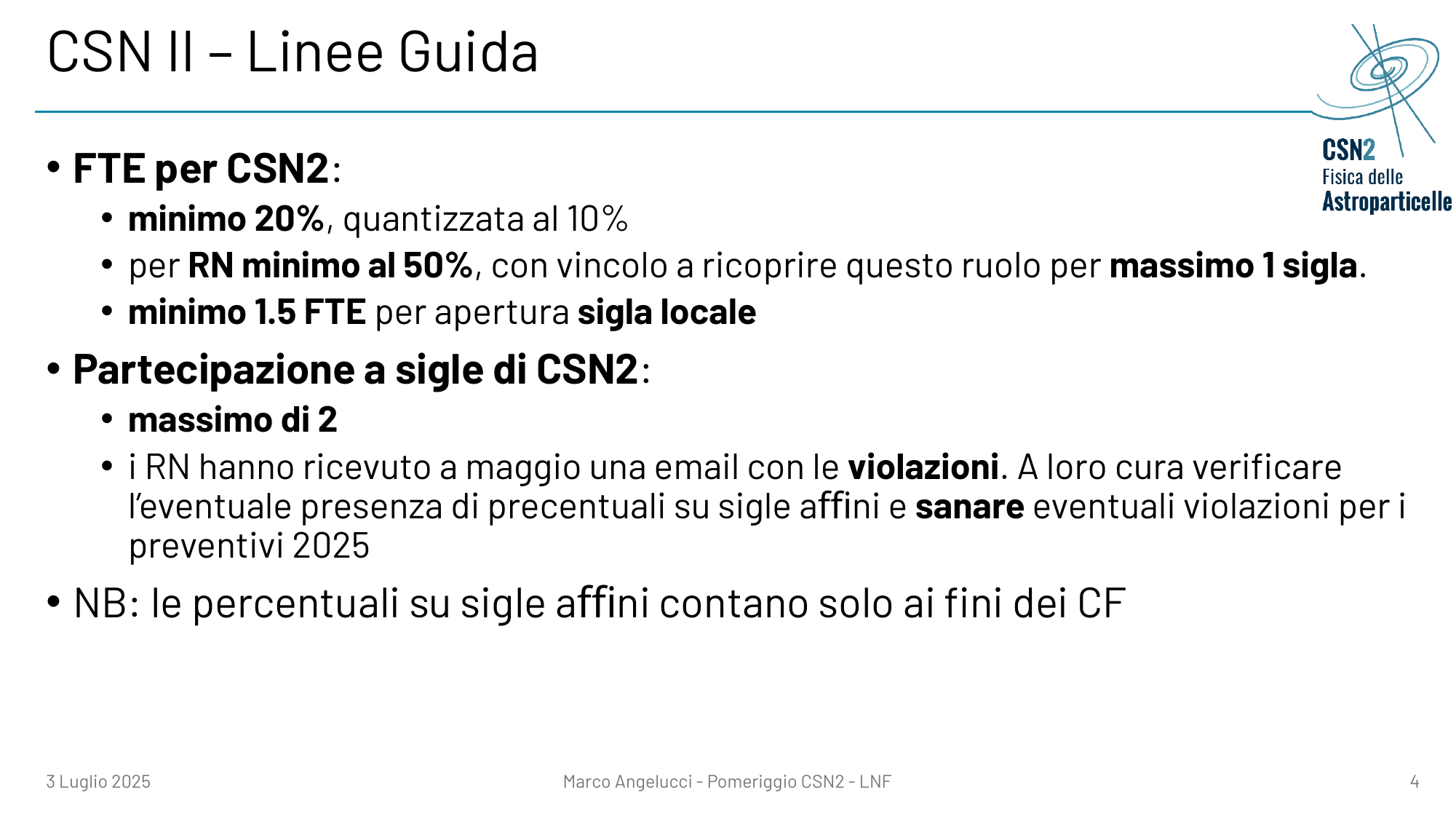

# CSN II – Linee Guida
FTE per CSN2:
minimo 20%, quantizzata al 10%
per RN minimo al 50%, con vincolo a ricoprire questo ruolo per massimo 1 sigla.
minimo 1.5 FTE per apertura sigla locale
Partecipazione a sigle di CSN2:
massimo di 2
i RN hanno ricevuto a maggio una email con le violazioni. A loro cura verificare l’eventuale presenza di precentuali su sigle aﬃni e sanare eventuali violazioni per i preventivi 2025
NB: le percentuali su sigle aﬃni contano solo ai fini dei CF

3 Luglio 2025
Marco Angelucci - Pomeriggio CSN2 - LNF
4